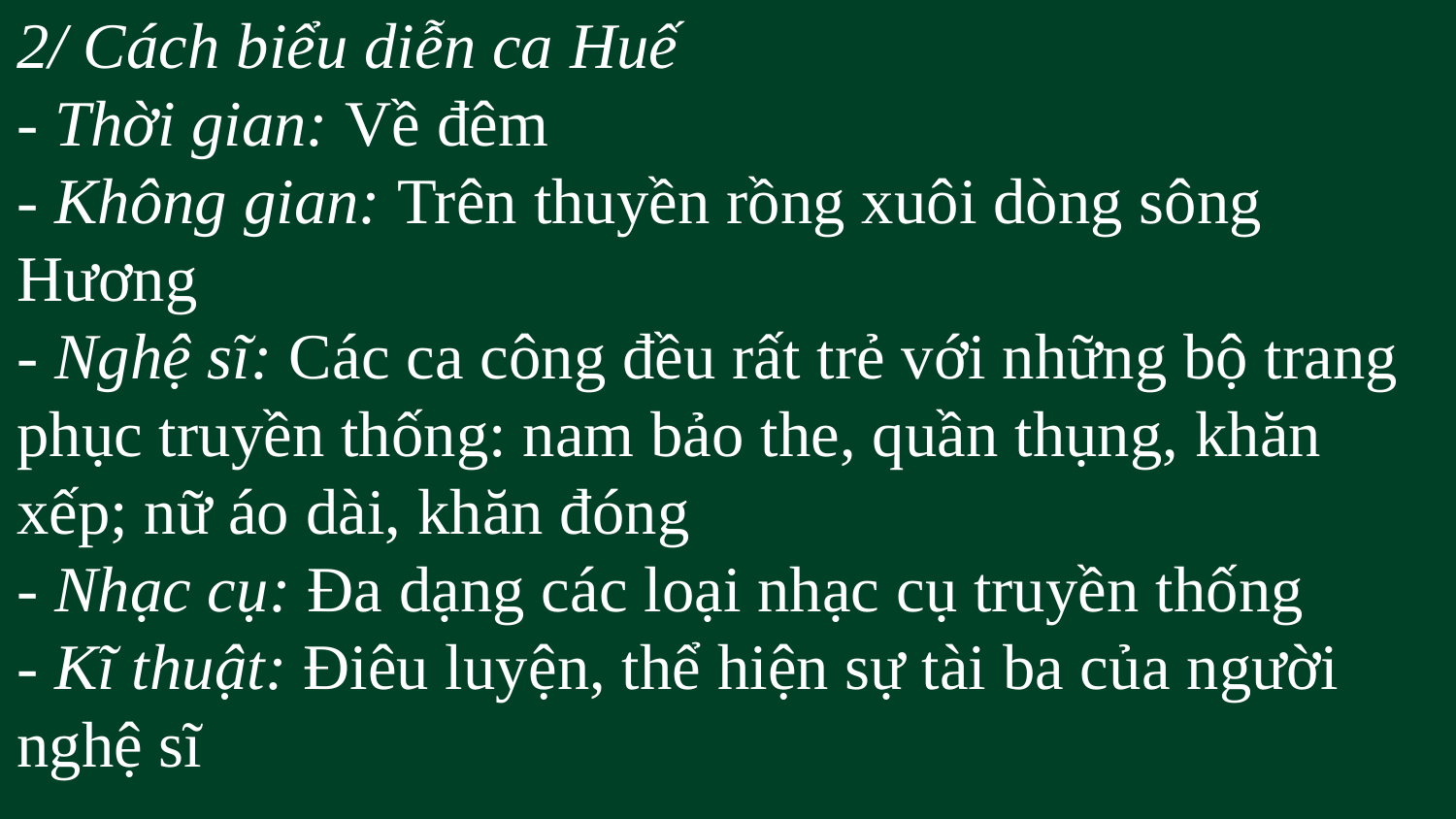

2/ Cách biểu diễn ca Huế
- Thời gian: Về đêm
- Không gian: Trên thuyền rồng xuôi dòng sông Hương
- Nghệ sĩ: Các ca công đều rất trẻ với những bộ trang phục truyền thống: nam bảo the, quần thụng, khăn xếp; nữ áo dài, khăn đóng
- Nhạc cụ: Đa dạng các loại nhạc cụ truyền thống
- Kĩ thuật: Điêu luyện, thể hiện sự tài ba của người nghệ sĩ